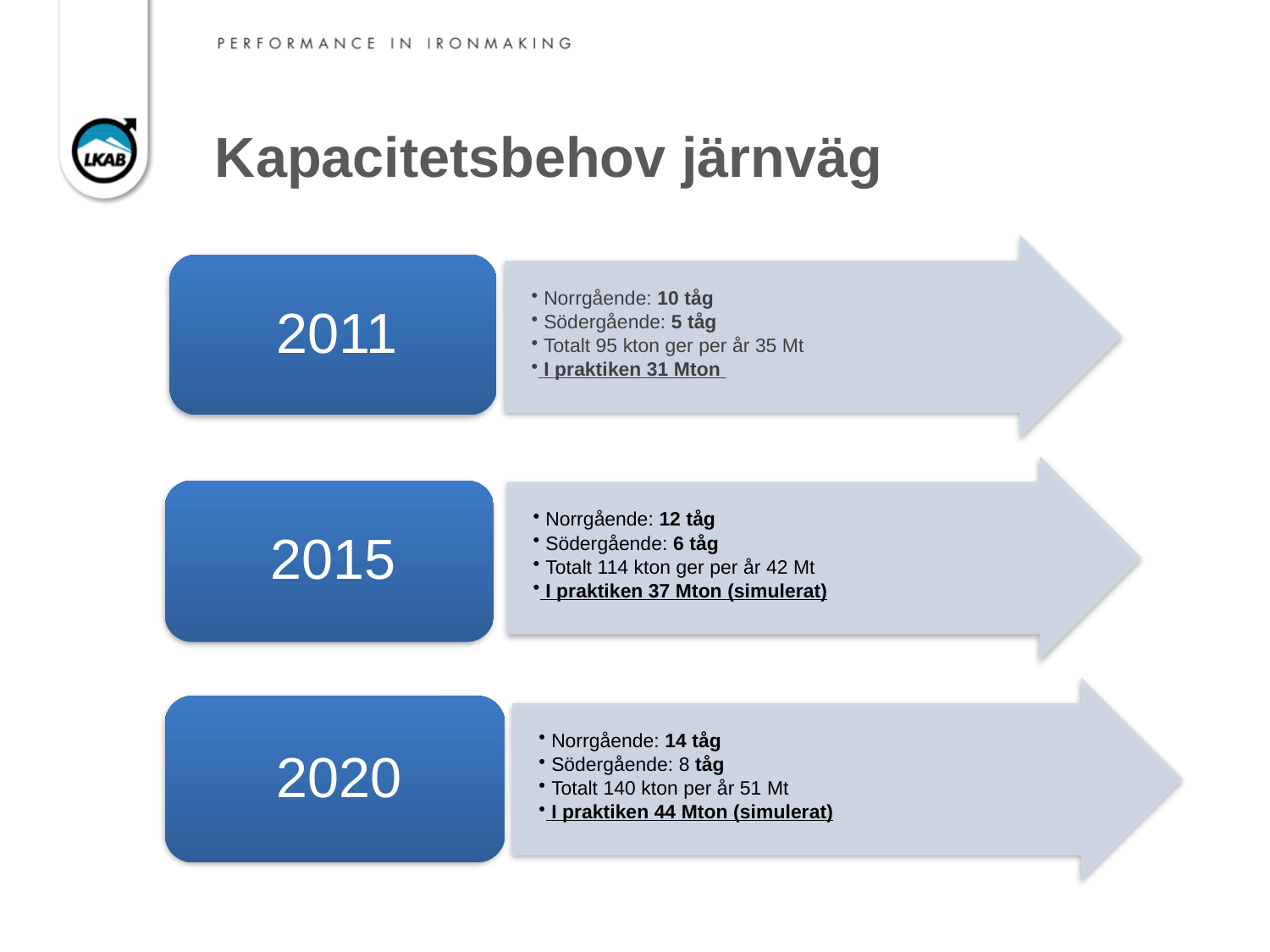

# Kapacitetsbehov järnväg

 Norrgående: 10 tåg
 Södergående: 5 tåg
 Totalt 95 kton ger per år 35 Mt
 I praktiken 31 Mton
2011

 Norrgående: 12 tåg
 Södergående: 6 tåg
 Totalt 114 kton ger per år 42 Mt
 I praktiken 37 Mton (simulerat)
2015

 Norrgående: 14 tåg
 Södergående: 8 tåg
 Totalt 140 kton per år 51 Mt
 I praktiken 44 Mton (simulerat)

2020